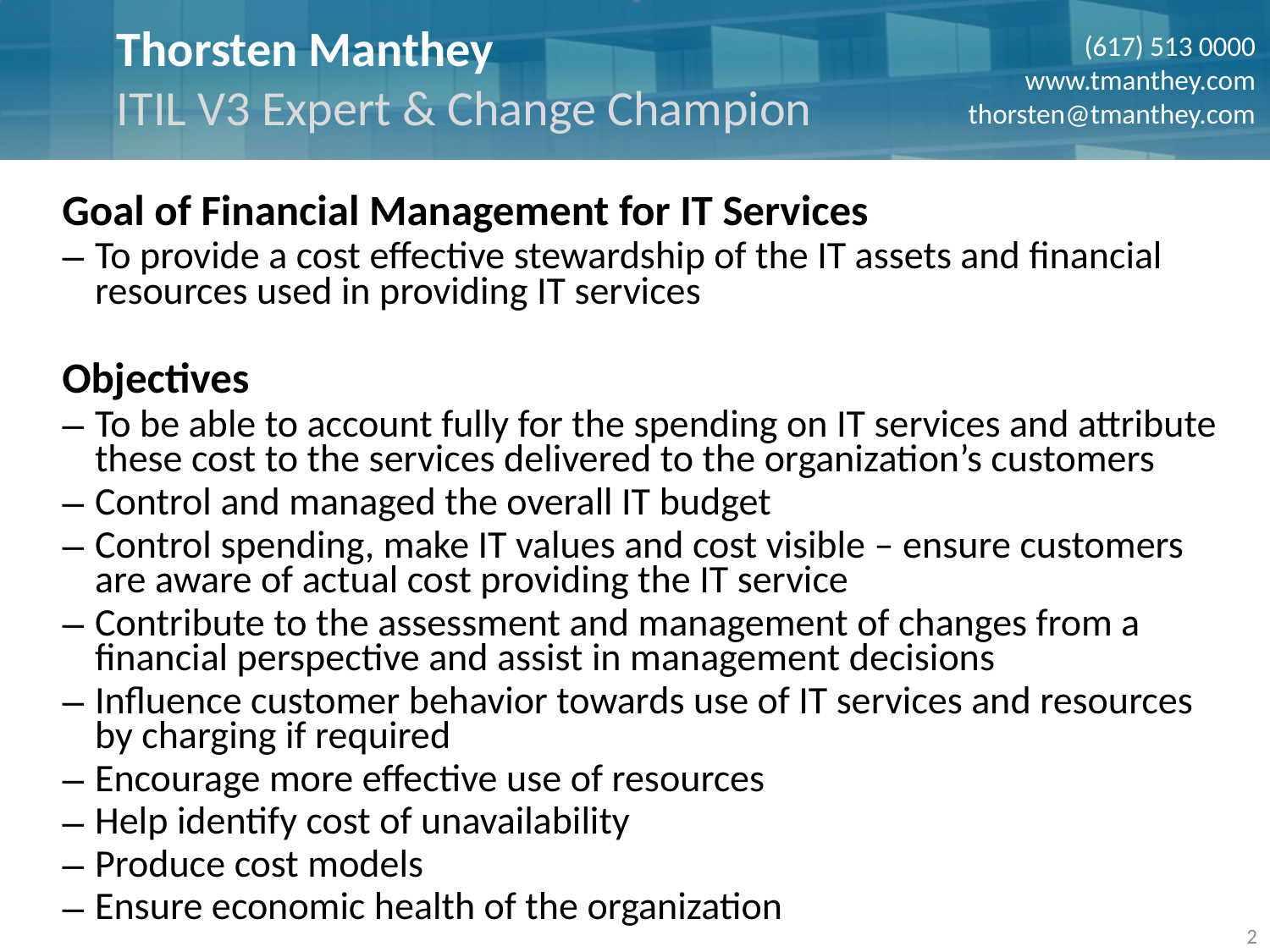

Goal of Financial Management for IT Services
To provide a cost effective stewardship of the IT assets and financial resources used in providing IT services

Objectives
To be able to account fully for the spending on IT services and attribute these cost to the services delivered to the organization’s customers
Control and managed the overall IT budget
Control spending, make IT values and cost visible – ensure customers are aware of actual cost providing the IT service
Contribute to the assessment and management of changes from a financial perspective and assist in management decisions
Influence customer behavior towards use of IT services and resources by charging if required
Encourage more effective use of resources
Help identify cost of unavailability
Produce cost models
Ensure economic health of the organization
2